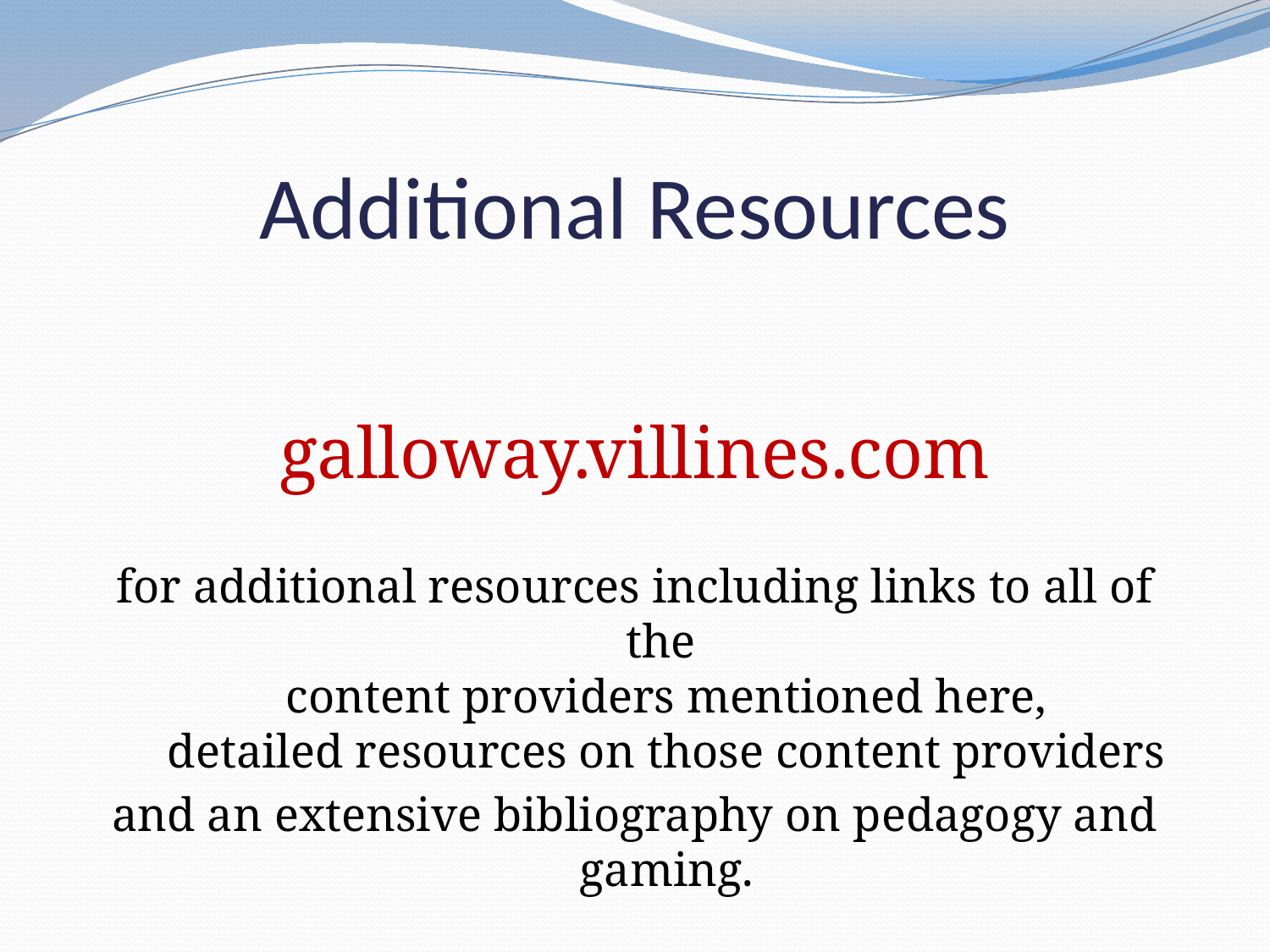

# Additional Resources

galloway.villines.com
for additional resources including links to all of the
content providers mentioned here,
detailed resources on those content providers
and an extensive bibliography on pedagogy and gaming.